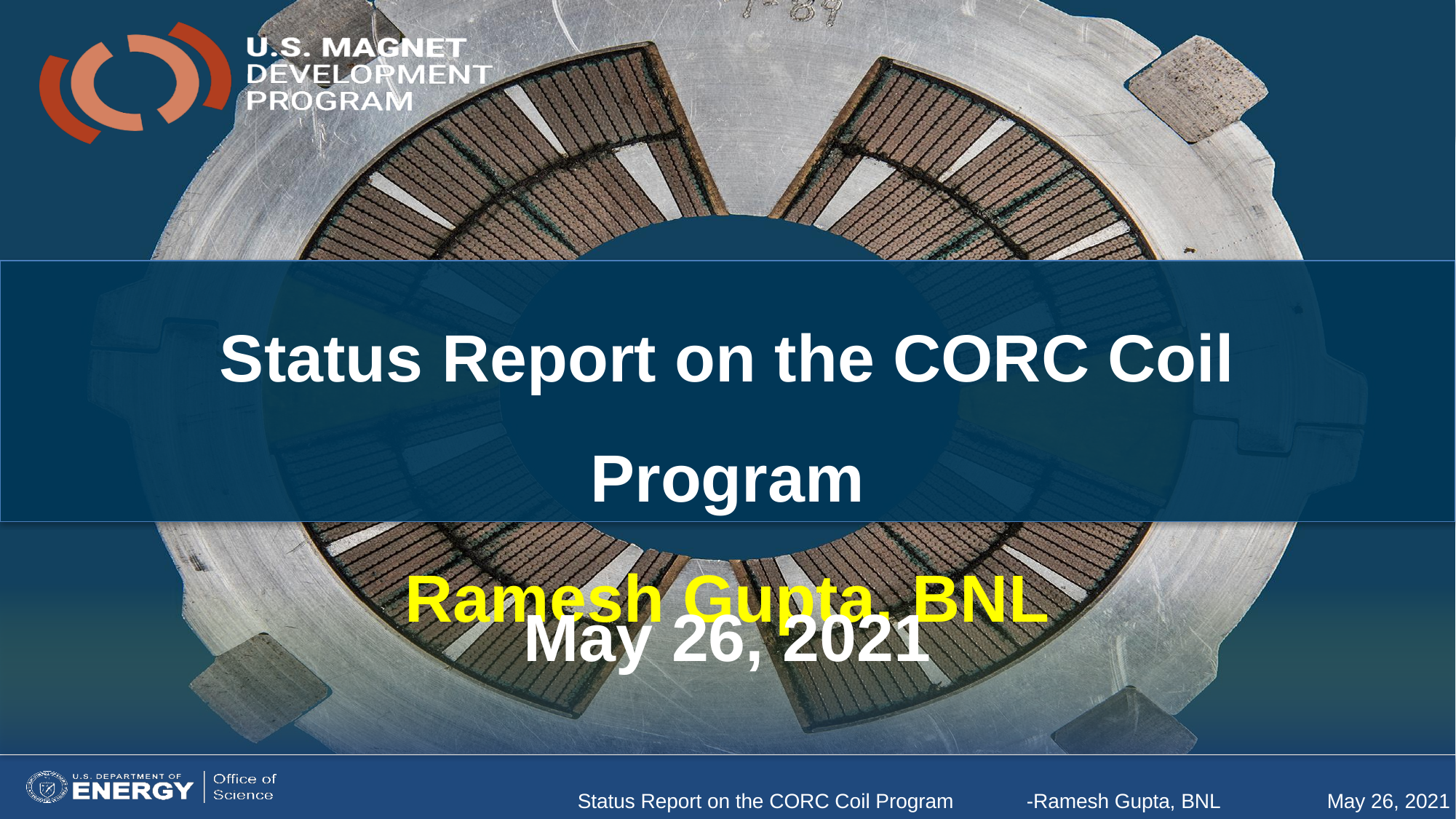

Status Report on the CORC Coil Program
Ramesh Gupta, BNL
May 26, 2021